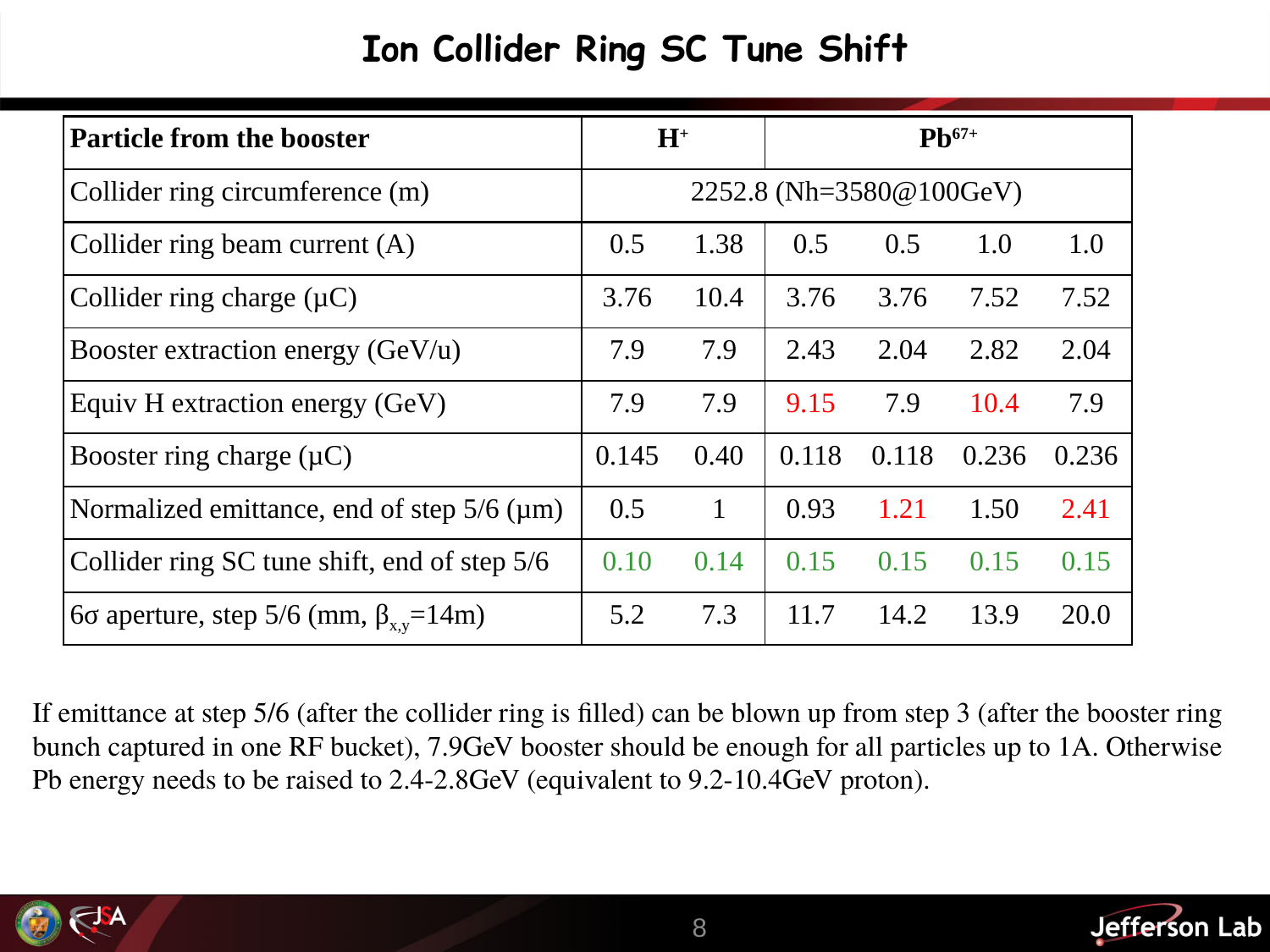

Ion Collider Ring SC Tune Shift
| Particle from the booster | H+ |  | Pb67+ |  |  |  |
| --- | --- | --- | --- | --- | --- | --- |
| Collider ring circumference (m) | 2252.8 (Nh=3580@100GeV) |  |  |  |  |  |
| Collider ring beam current (A) | 0.5 | 1.38 | 0.5 | 0.5 | 1.0 | 1.0 |
| Collider ring charge (µC) | 3.76 | 10.4 | 3.76 | 3.76 | 7.52 | 7.52 |
| Booster extraction energy (GeV/u) | 7.9 | 7.9 | 2.43 | 2.04 | 2.82 | 2.04 |
| Equiv H extraction energy (GeV) | 7.9 | 7.9 | 9.15 | 7.9 | 10.4 | 7.9 |
| Booster ring charge (µC) | 0.145 | 0.40 | 0.118 | 0.118 | 0.236 | 0.236 |
| Normalized emittance, end of step 5/6 (µm) | 0.5 | 1 | 0.93 | 1.21 | 1.50 | 2.41 |
| Collider ring SC tune shift, end of step 5/6 | 0.10 | 0.14 | 0.15 | 0.15 | 0.15 | 0.15 |
| 6σ aperture, step 5/6 (mm, βx,y=14m) | 5.2 | 7.3 | 11.7 | 14.2 | 13.9 | 20.0 |
If emittance at step 5/6 (after the collider ring is filled) can be blown up from step 3 (after the booster ring bunch captured in one RF bucket), 7.9GeV booster should be enough for all particles up to 1A. Otherwise Pb energy needs to be raised to 2.4-2.8GeV (equivalent to 9.2-10.4GeV proton).
8